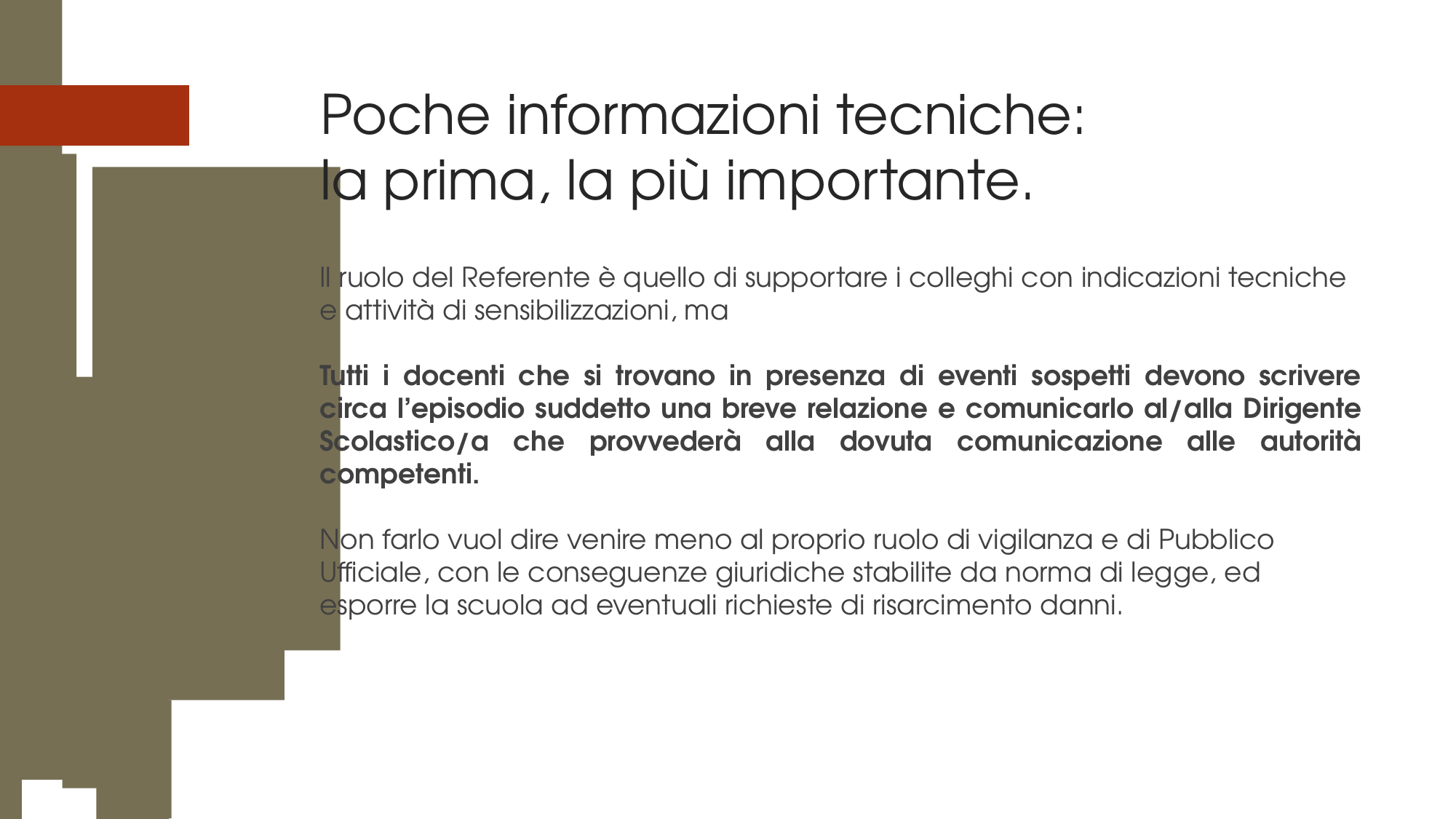

Poche informazioni tecniche:
la prima, la più importante.
Il ruolo del Referente è quello di supportare i colleghi con indicazioni tecniche e attività di sensibilizzazioni, ma

Tutti i docenti che si trovano in presenza di eventi sospetti devono scrivere circa l’episodio suddetto una breve relazione e comunicarlo al/alla Dirigente Scolastico/a che provvederà alla dovuta comunicazione alle autorità competenti.

Non farlo vuol dire venire meno al proprio ruolo di vigilanza e di Pubblico Ufficiale, con le conseguenze giuridiche stabilite da norma di legge, ed esporre la scuola ad eventuali richieste di risarcimento danni.